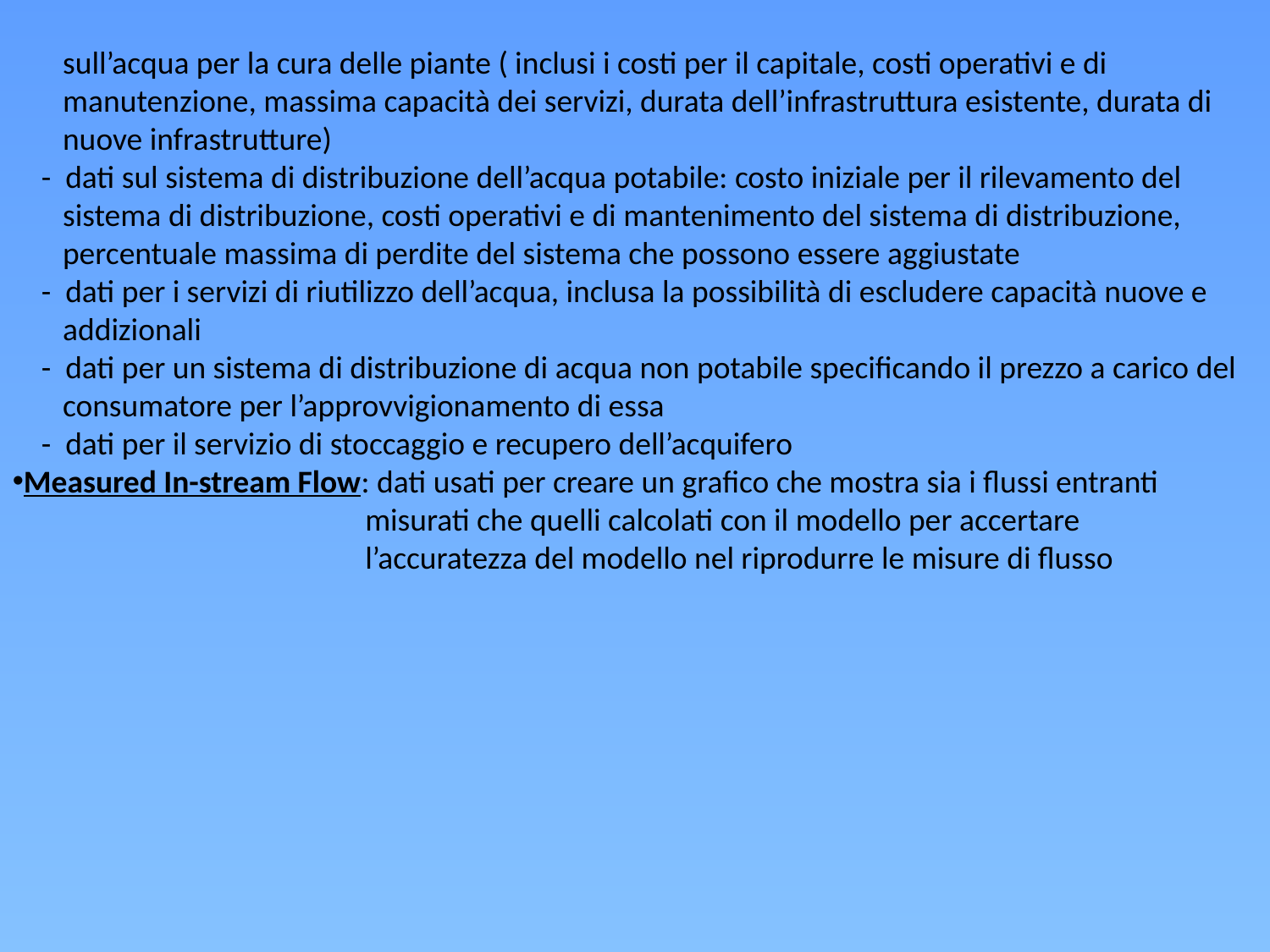

sull’acqua per la cura delle piante ( inclusi i costi per il capitale, costi operativi e di
       manutenzione, massima capacità dei servizi, durata dell’infrastruttura esistente, durata di
       nuove infrastrutture)
    -  dati sul sistema di distribuzione dell’acqua potabile: costo iniziale per il rilevamento del
       sistema di distribuzione, costi operativi e di mantenimento del sistema di distribuzione,
       percentuale massima di perdite del sistema che possono essere aggiustate
    -  dati per i servizi di riutilizzo dell’acqua, inclusa la possibilità di escludere capacità nuove e
       addizionali
    -  dati per un sistema di distribuzione di acqua non potabile specificando il prezzo a carico del
       consumatore per l’approvvigionamento di essa
    -  dati per il servizio di stoccaggio e recupero dell’acquifero
Measured In-stream Flow: dati usati per creare un grafico che mostra sia i flussi entranti
                                                 misurati che quelli calcolati con il modello per accertare
                                                 l’accuratezza del modello nel riprodurre le misure di flusso